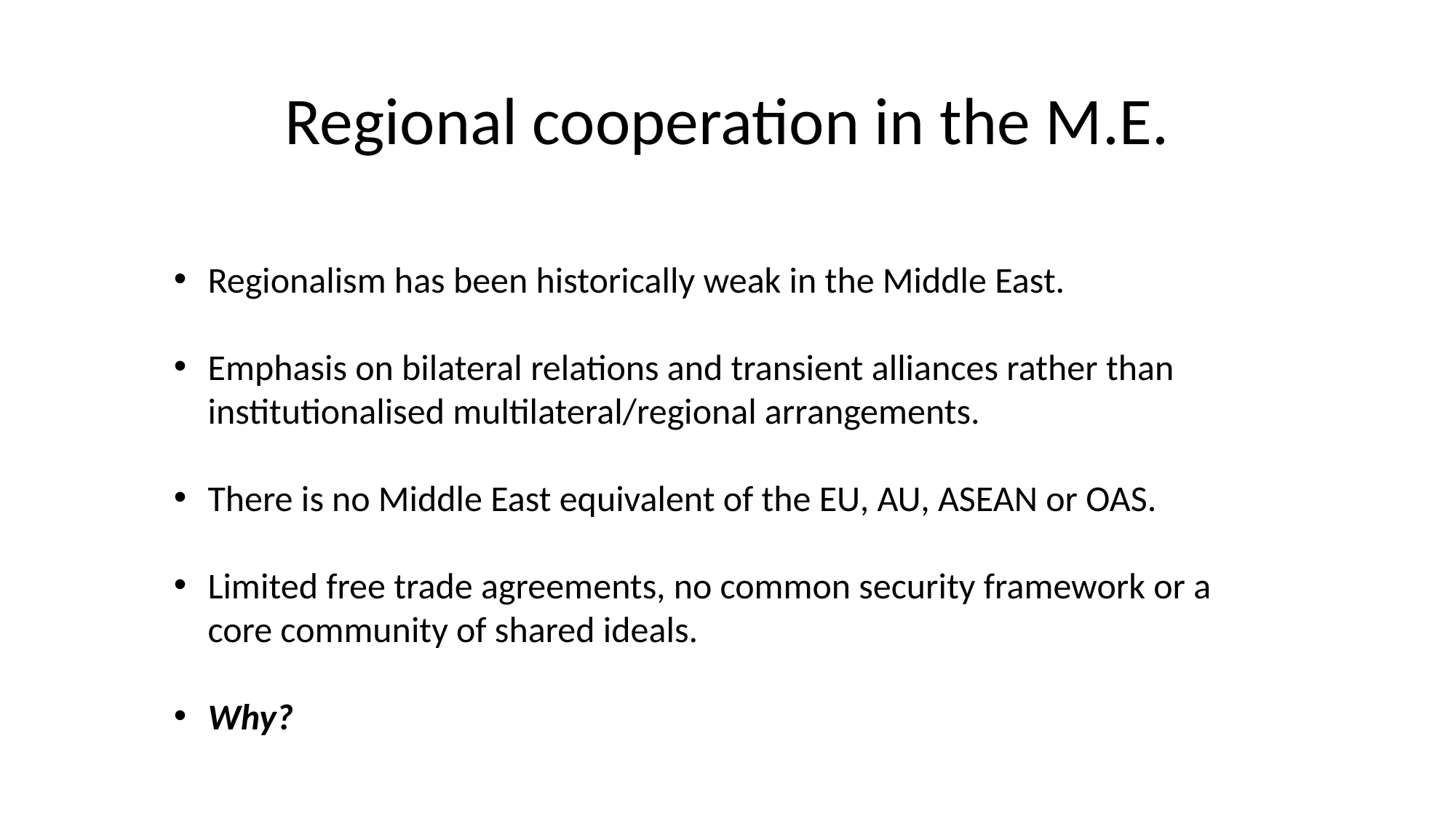

# Regional cooperation in the M.E.
Regionalism has been historically weak in the Middle East.

Emphasis on bilateral relations and transient alliances rather than institutionalised multilateral/regional arrangements.

There is no Middle East equivalent of the EU, AU, ASEAN or OAS.

Limited free trade agreements, no common security framework or a core community of shared ideals.

Why?